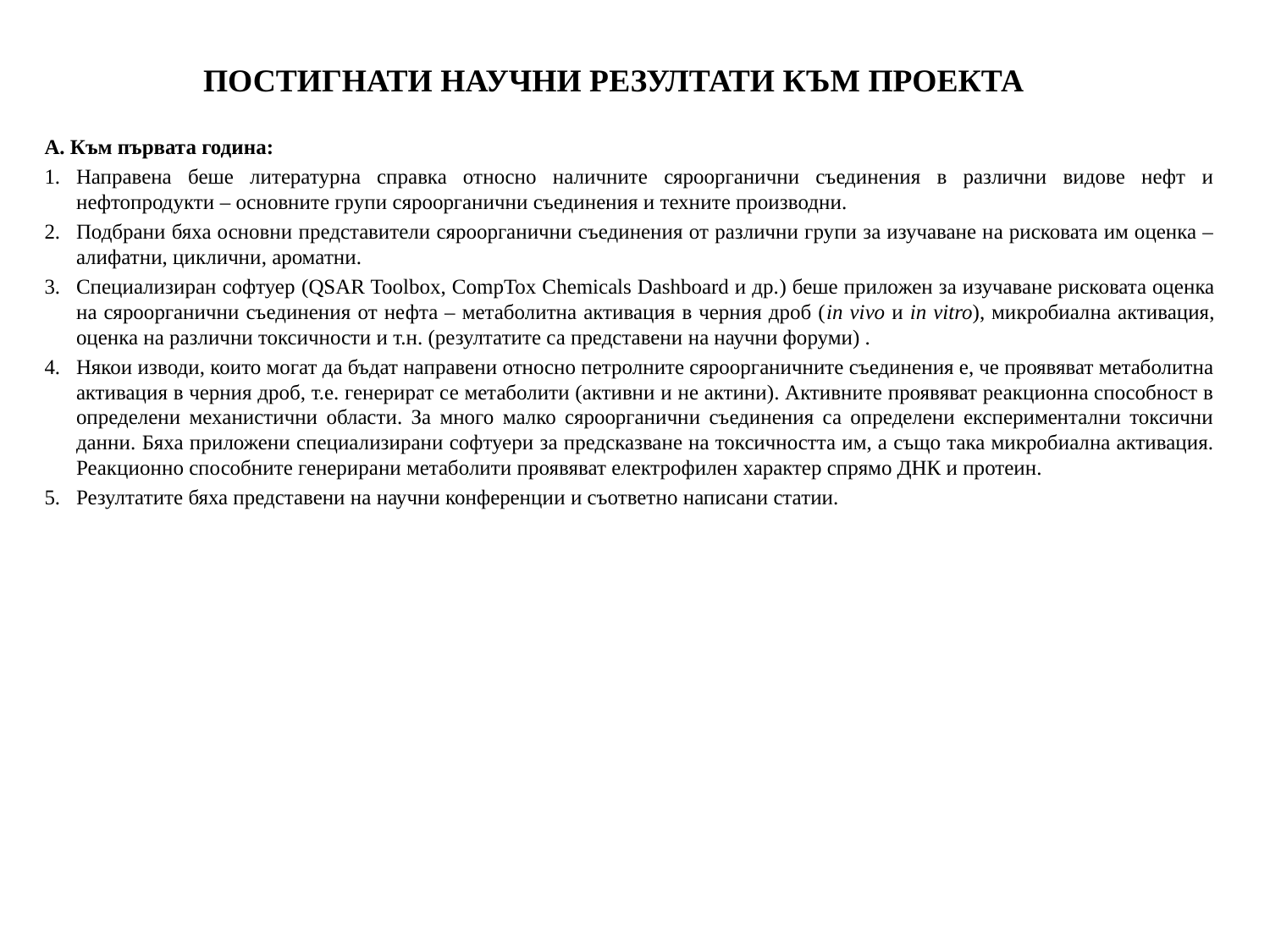

# ПОСТИГНАТИ НАУЧНИ РЕЗУЛТАТИ КЪМ ПРОЕКТА
А. Към първата година:
Направена беше литературна справка относно наличните сяроорганични съединения в различни видове нефт и нефтопродукти – основните групи сяроорганични съединения и техните производни.
Подбрани бяха основни представители сяроорганични съединения от различни групи за изучаване на рисковата им оценка – алифатни, циклични, ароматни.
Специализиран софтуер (QSAR Toolbox, CompTox Chemicals Dashboard и др.) беше приложен за изучаване рисковата оценка на сяроорганични съединения от нефта – метаболитна активация в черния дроб (in vivo и in vitro), микробиална активация, оценка на различни токсичности и т.н. (резултатите са представени на научни форуми) .
Някои изводи, които могат да бъдат направени относно петролните сяроорганичните съединения е, че проявяват метаболитна активация в черния дроб, т.е. генерират се метаболити (активни и не актини). Активните проявяват реакционна способност в определени механистични области. За много малко сяроорганични съединения са определени експериментални токсични данни. Бяха приложени специализирани софтуери за предсказване на токсичността им, а също така микробиална активация. Реакционно способните генерирани метаболити проявяват електрофилен характер спрямо ДНК и протеин.
Резултатите бяха представени на научни конференции и съответно написани статии.